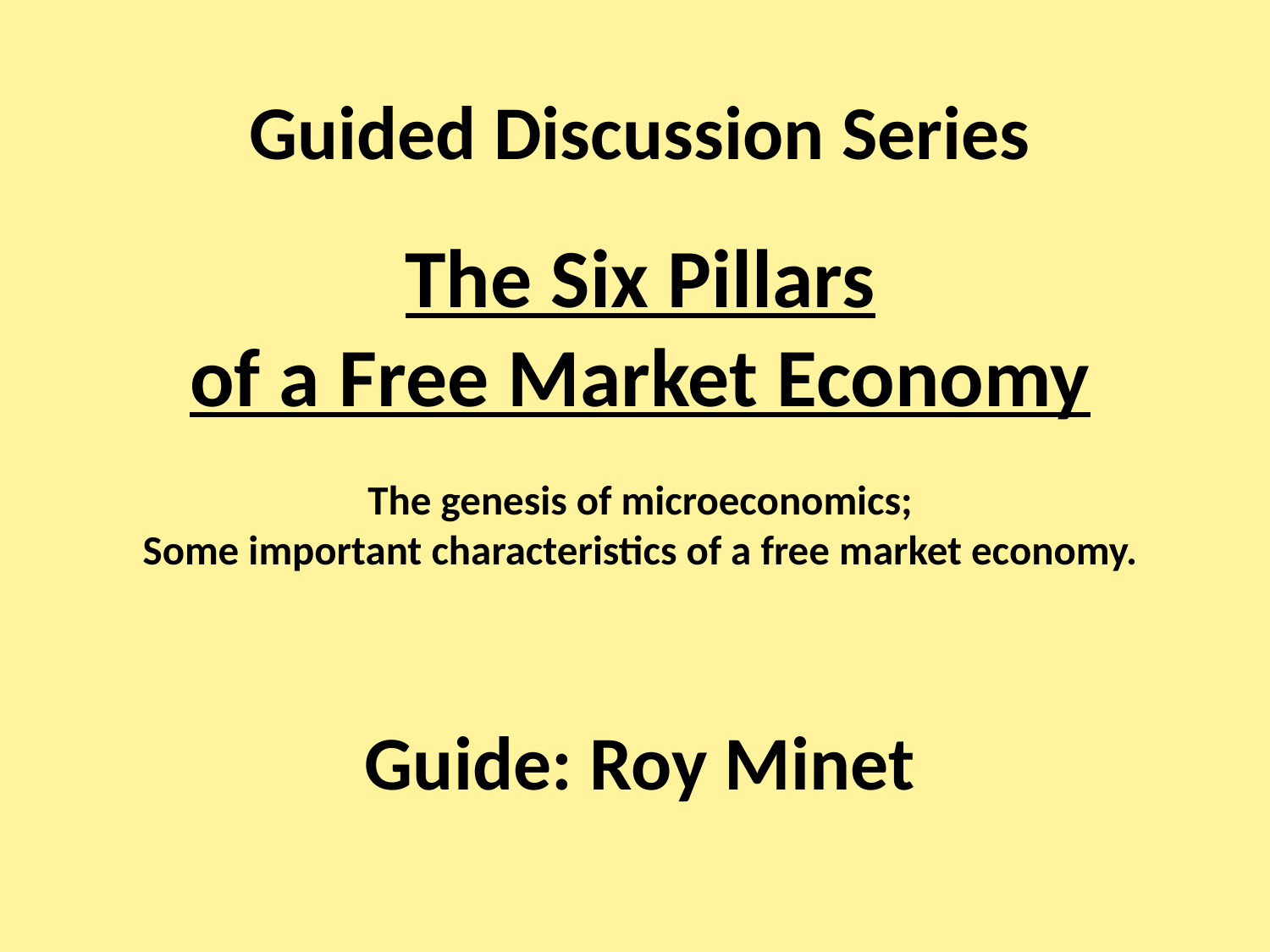

# Guided Discussion Series The Six Pillars of a Free Market Economy The genesis of microeconomics; Some important characteristics of a free market economy. Guide: Roy Minet